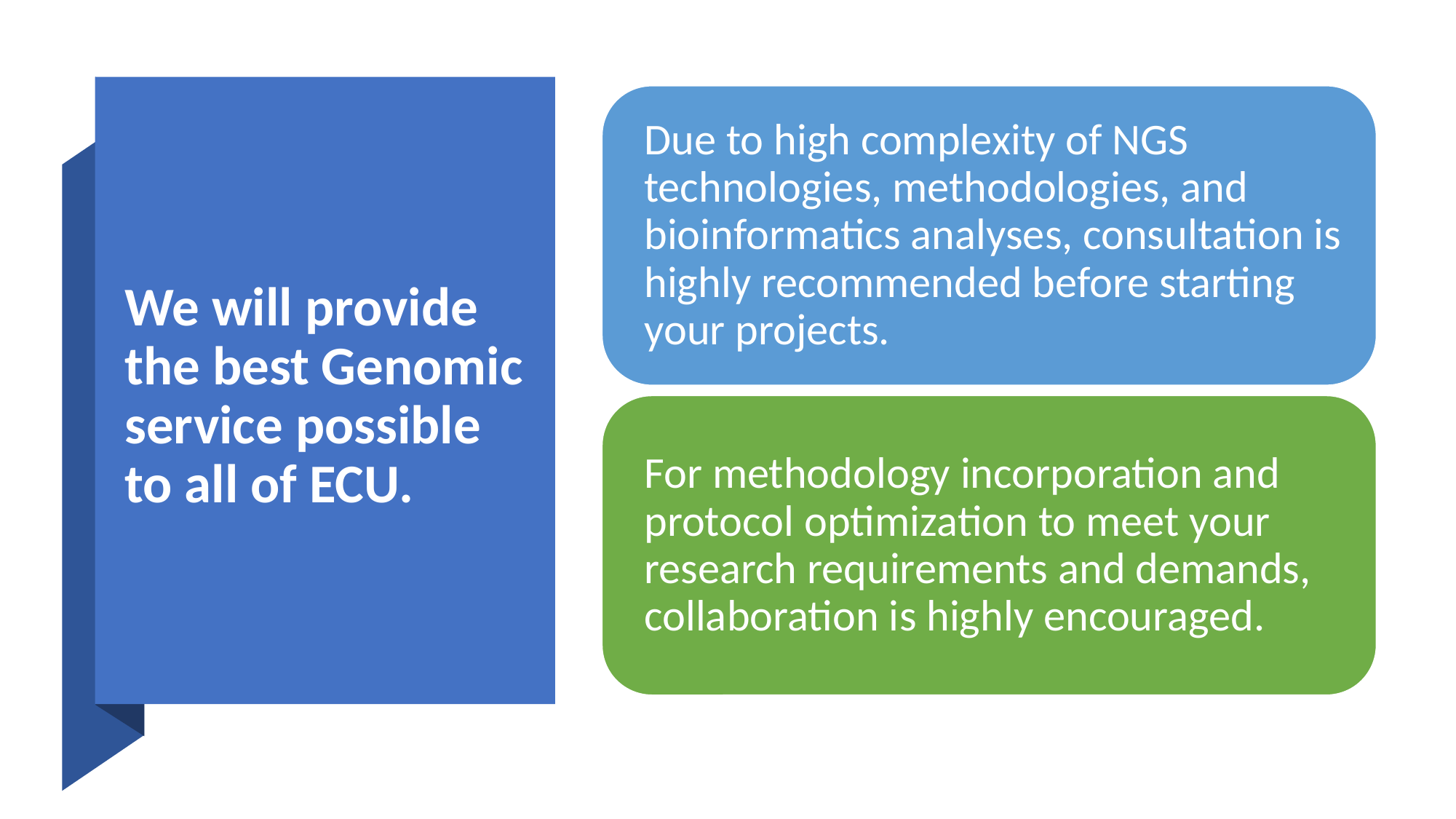

Due to high complexity of NGS technologies, methodologies, and bioinformatics analyses, consultation is highly recommended before starting your projects.
For methodology incorporation and protocol optimization to meet your research requirements and demands, collaboration is highly encouraged.

# We will provide the best Genomic service possible to all of ECU.